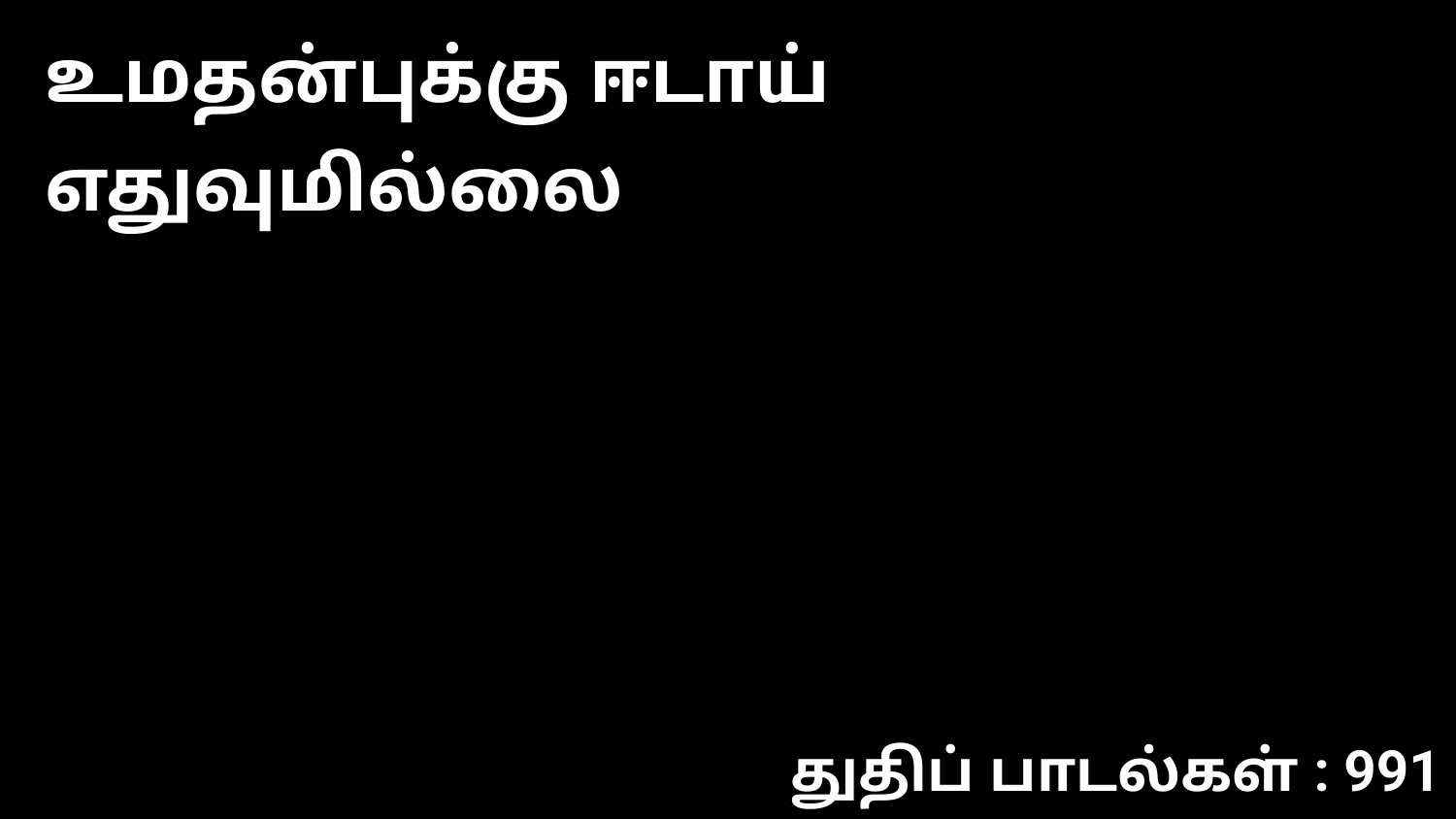

உமதன்புக்கு ஈடாய் எதுவுமில்லை
துதிப் பாடல்கள் : 991